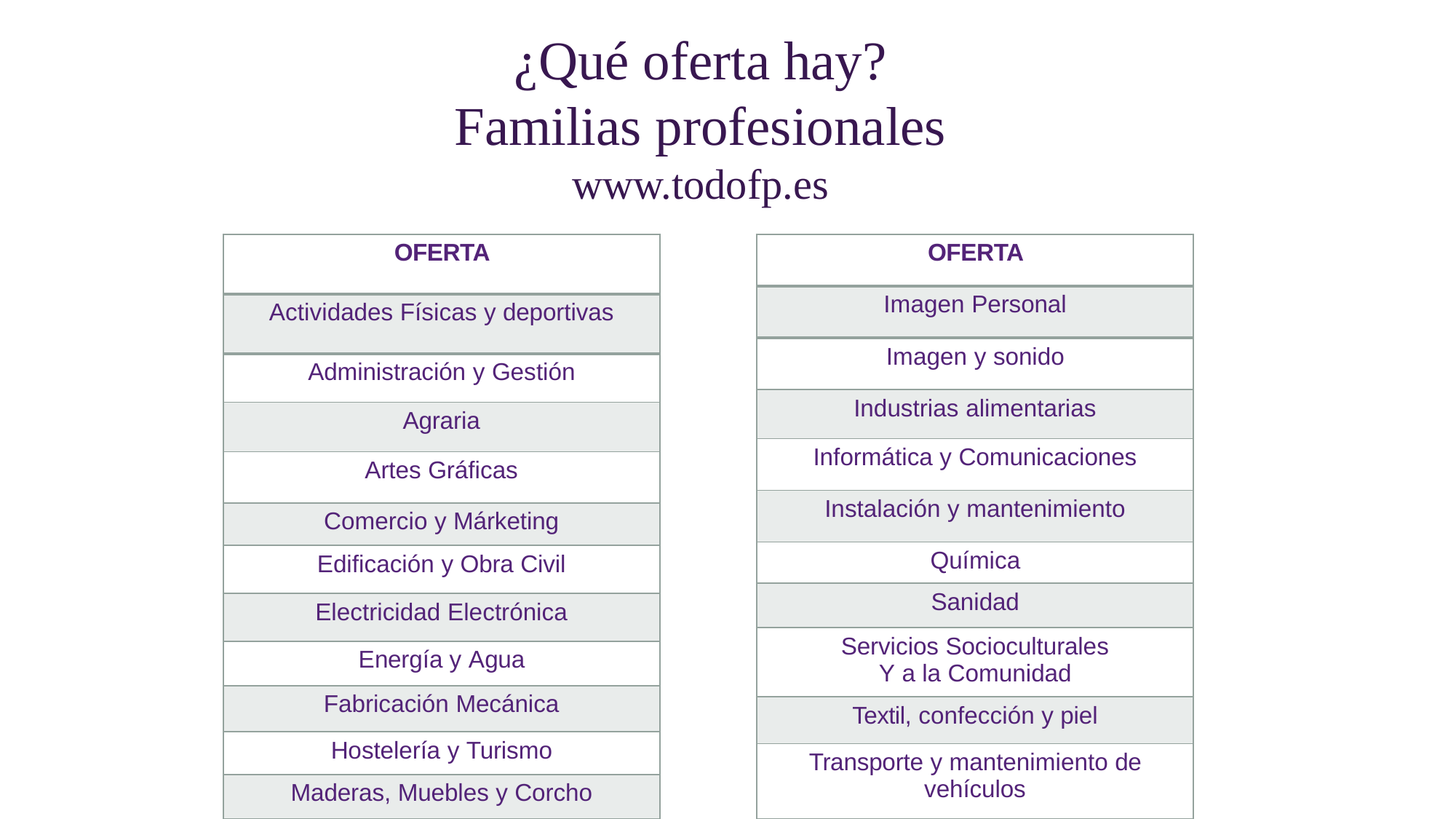

# ¿Qué oferta hay? Familias profesionales www.todofp.es
| OFERTA |
| --- |
| Actividades Físicas y deportivas |
| Administración y Gestión |
| Agraria |
| Artes Gráficas |
| Comercio y Márketing |
| Edificación y Obra Civil |
| Electricidad Electrónica |
| Energía y Agua |
| Fabricación Mecánica |
| Hostelería y Turismo |
| Maderas, Muebles y Corcho |
| OFERTA |
| --- |
| Imagen Personal |
| Imagen y sonido |
| Industrias alimentarias |
| Informática y Comunicaciones |
| Instalación y mantenimiento |
| Química |
| Sanidad |
| Servicios Socioculturales Y a la Comunidad |
| Textil, confección y piel |
| Transporte y mantenimiento de vehículos |